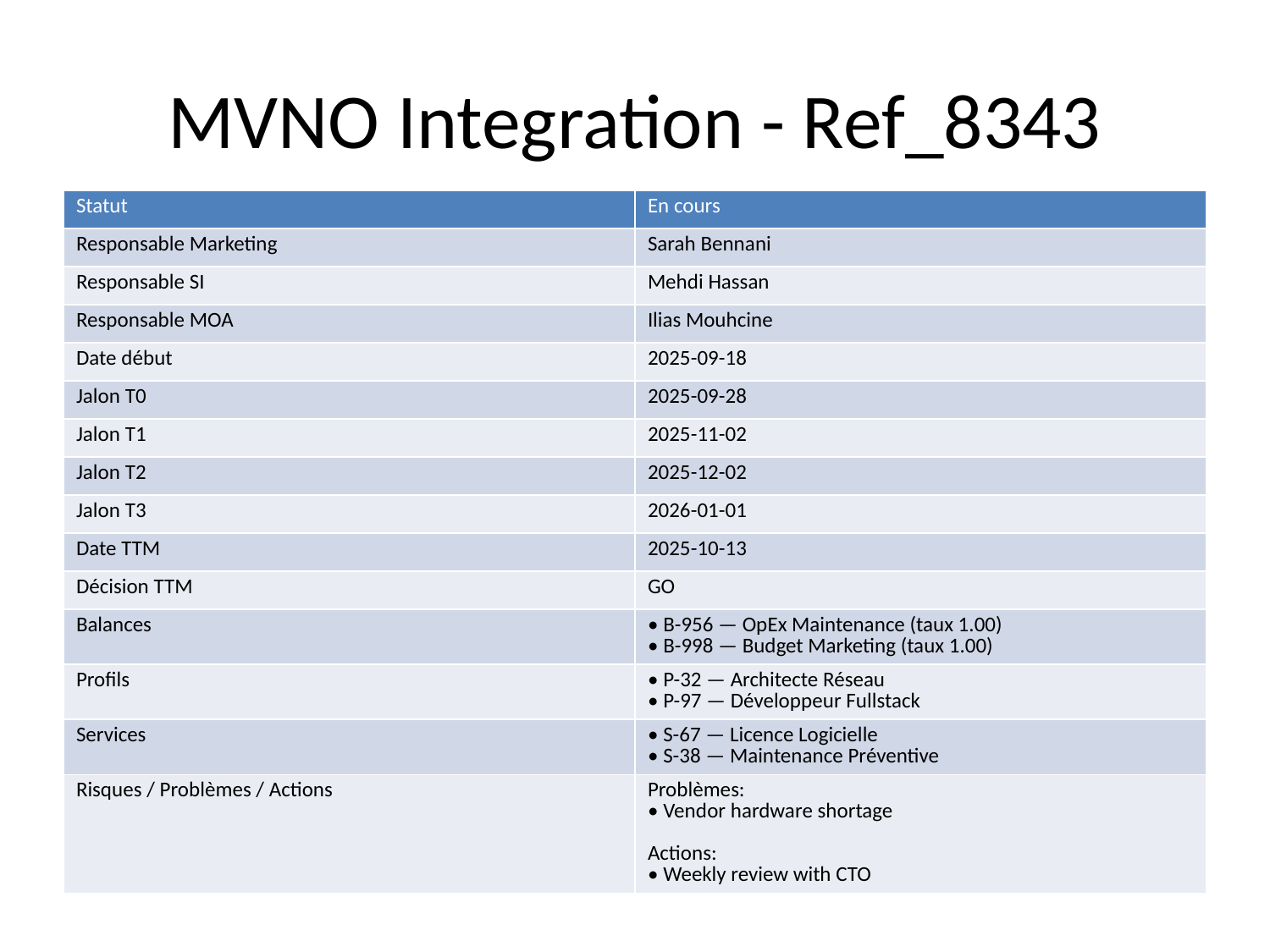

# MVNO Integration - Ref_8343
| Statut | En cours |
| --- | --- |
| Responsable Marketing | Sarah Bennani |
| Responsable SI | Mehdi Hassan |
| Responsable MOA | Ilias Mouhcine |
| Date début | 2025-09-18 |
| Jalon T0 | 2025-09-28 |
| Jalon T1 | 2025-11-02 |
| Jalon T2 | 2025-12-02 |
| Jalon T3 | 2026-01-01 |
| Date TTM | 2025-10-13 |
| Décision TTM | GO |
| Balances | • B-956 — OpEx Maintenance (taux 1.00) • B-998 — Budget Marketing (taux 1.00) |
| Profils | • P-32 — Architecte Réseau • P-97 — Développeur Fullstack |
| Services | • S-67 — Licence Logicielle • S-38 — Maintenance Préventive |
| Risques / Problèmes / Actions | Problèmes: • Vendor hardware shortage Actions: • Weekly review with CTO |